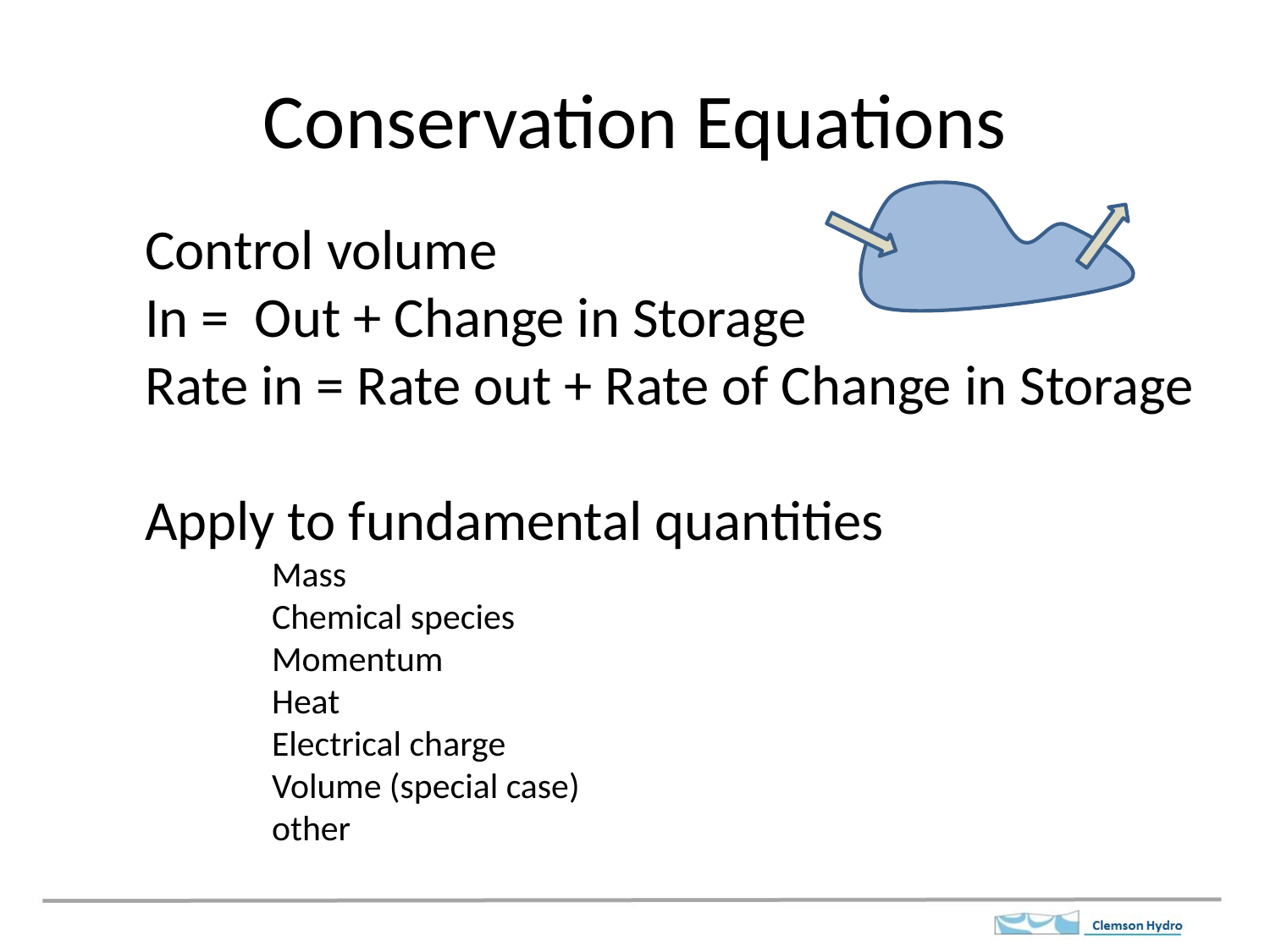

# Conservation Equations

Control volume
In =  Out + Change in Storage
Rate in = Rate out + Rate of Change in Storage

Apply to fundamental quantities
	Mass
	Chemical species
	Momentum
	Heat
	Electrical charge
	Volume (special case)
	other